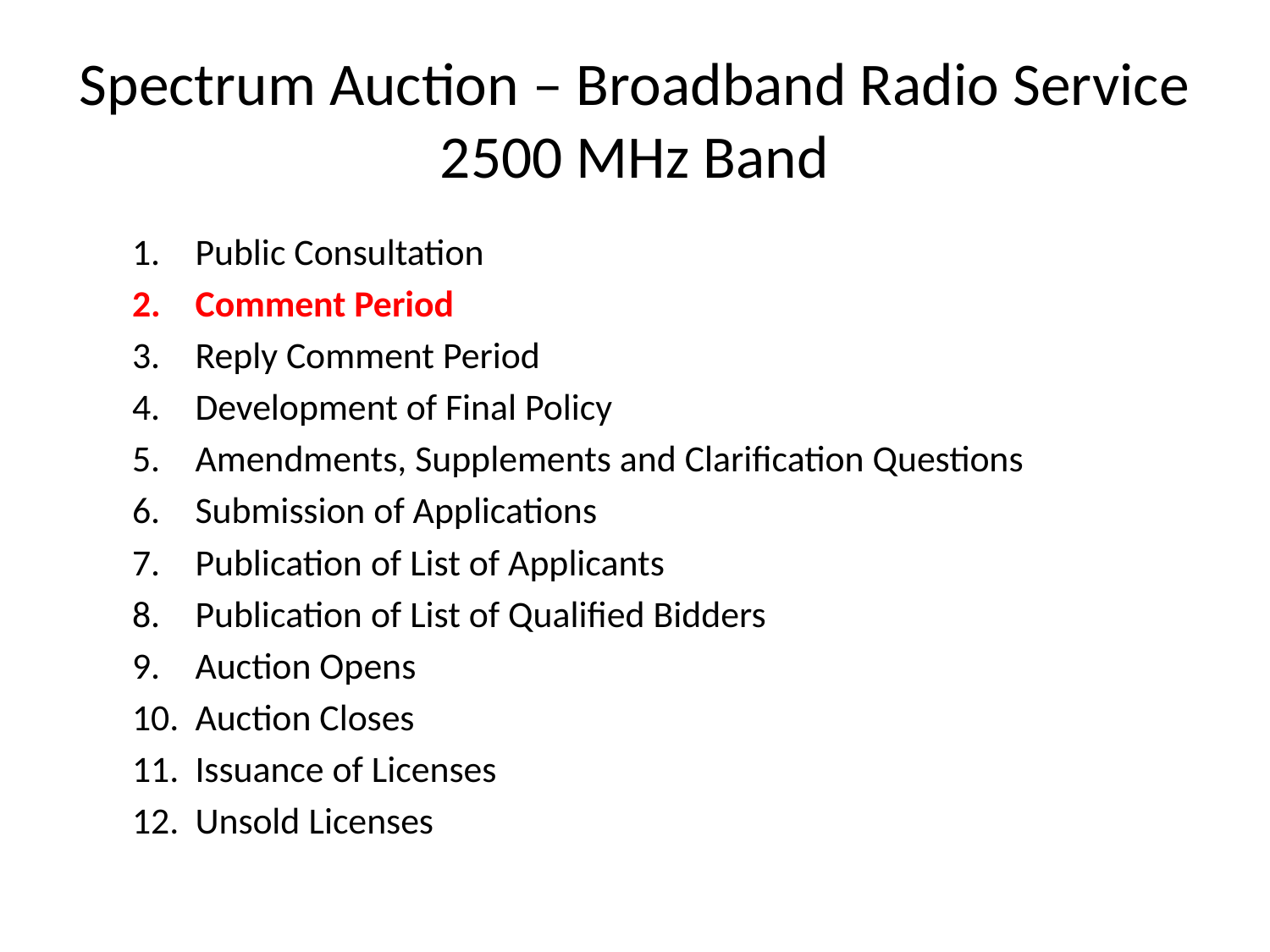

# Spectrum Auction – Broadband Radio Service 2500 MHz Band
Public Consultation
Comment Period
Reply Comment Period
Development of Final Policy
Amendments, Supplements and Clarification Questions
Submission of Applications
Publication of List of Applicants
Publication of List of Qualified Bidders
Auction Opens
Auction Closes
Issuance of Licenses
Unsold Licenses